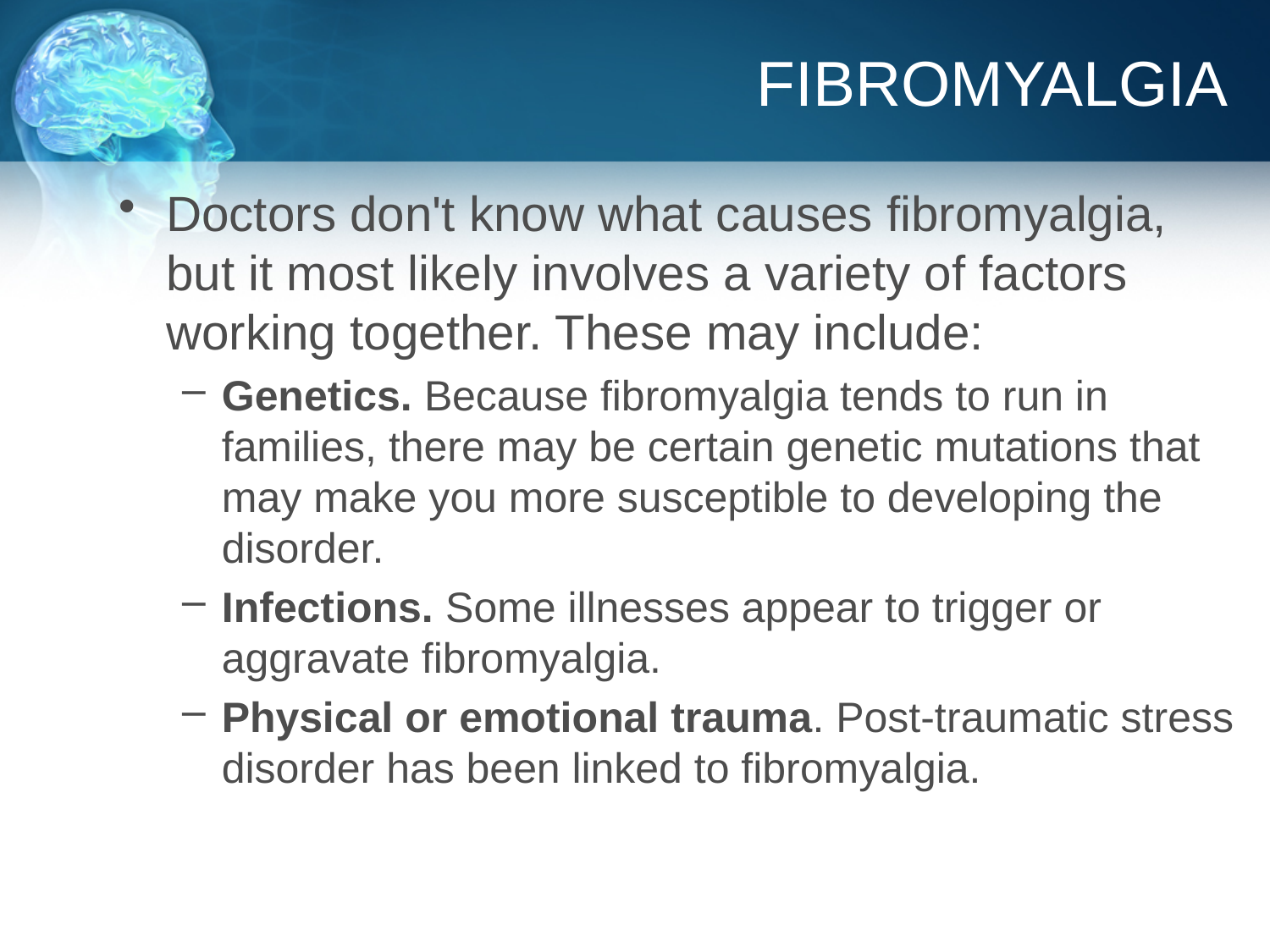

# FIBROMYALGIA
Doctors don't know what causes fibromyalgia, but it most likely involves a variety of factors working together. These may include:
Genetics. Because fibromyalgia tends to run in families, there may be certain genetic mutations that may make you more susceptible to developing the disorder.
Infections. Some illnesses appear to trigger or aggravate fibromyalgia.
Physical or emotional trauma. Post-traumatic stress disorder has been linked to fibromyalgia.